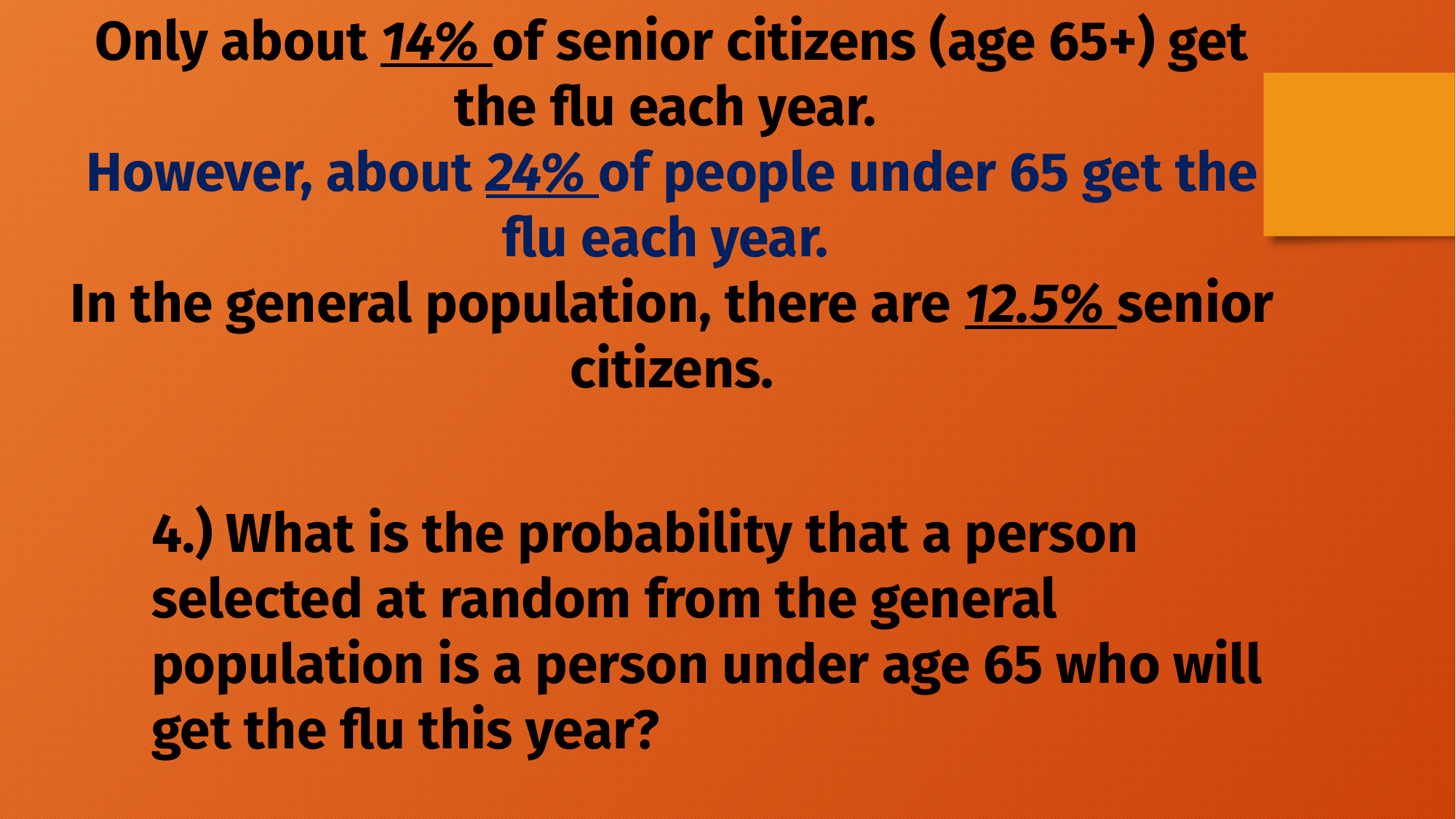

Only about 14% of senior citizens (age 65+) get the flu each year.
However, about 24% of people under 65 get the flu each year.
In the general population, there are 12.5% senior citizens.
4.) What is the probability that a person selected at random from the general population is a person under age 65 who will get the flu this year?